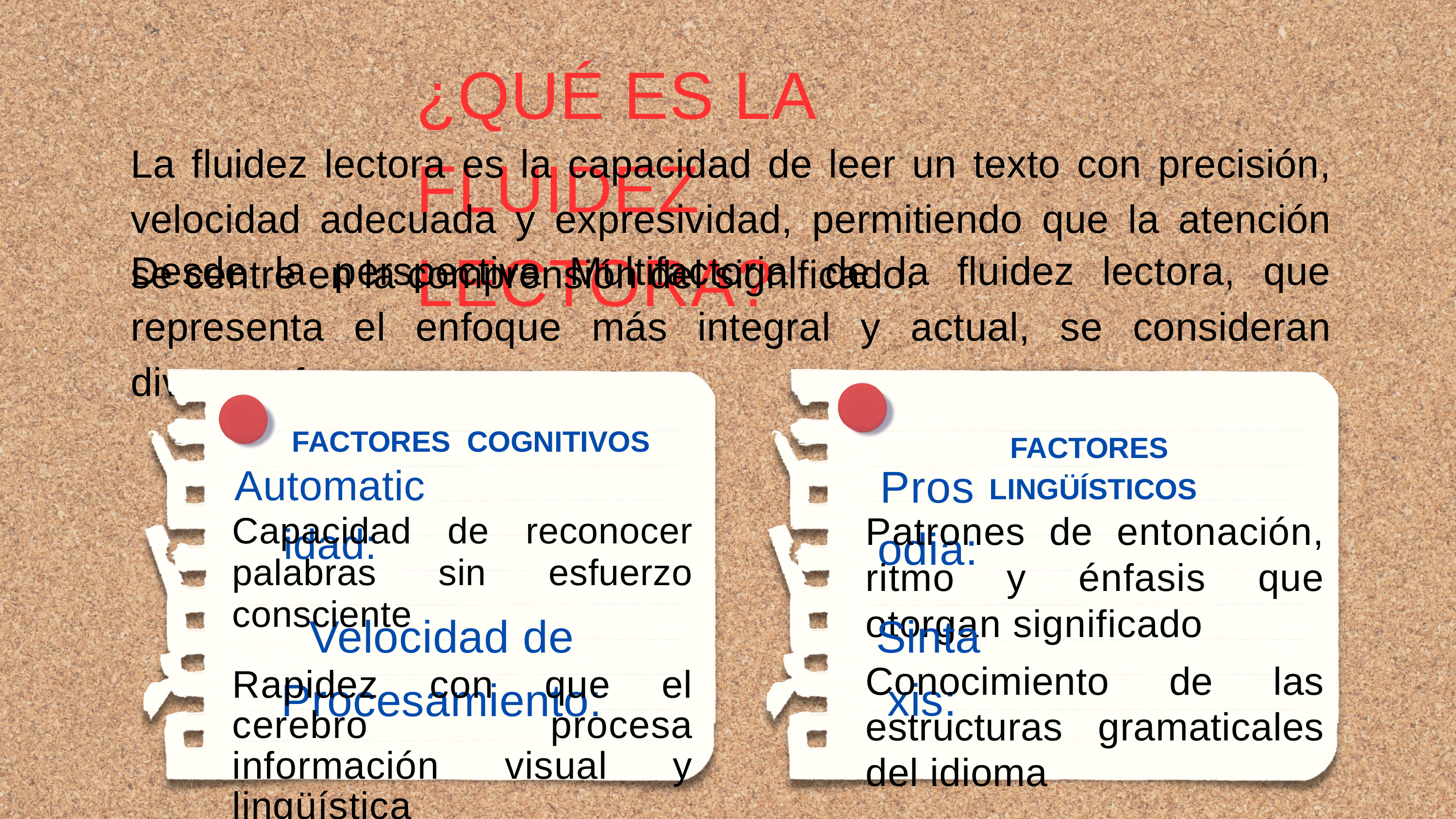

¿QUÉ ES LA FLUIDEZ LECTORA?

La fluidez lectora es la capacidad de leer un texto con precisión, velocidad adecuada y expresividad, permitiendo que la atención se centre en la comprensión del significado.

Desde la perspectiva Multifactorial de la fluidez lectora, que representa el enfoque más integral y actual, se consideran diversos factores:

FACTORES  COGNITIVOS
FACTORES  LINGÜÍSTICOS
Prosodia:
Automaticidad:
Patrones de entonación, ritmo y énfasis que otorgan significado
Capacidad de reconocer palabras sin esfuerzo consciente
Velocidad de Procesamiento:
Sintaxis:
Conocimiento de las estructuras gramaticales del idioma
Rapidez con que el cerebro procesa información visual y lingüística